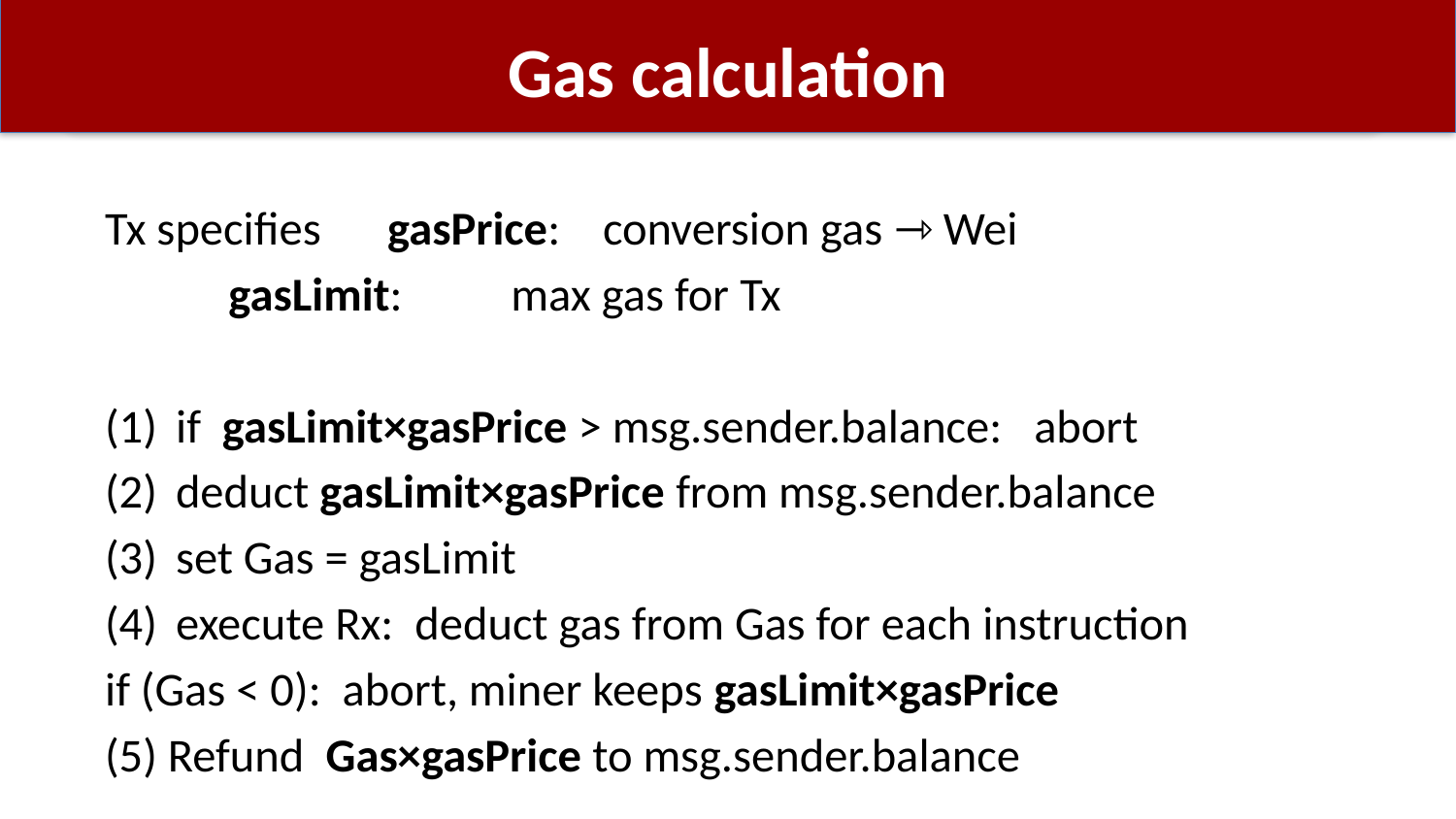

# Gas calculation
Tx specifies	gasPrice:    conversion gas ⇾ Wei
		gasLimit:	max gas for Tx

if  gasLimit×gasPrice > msg.sender.balance:   abort
deduct gasLimit×gasPrice from msg.sender.balance
set Gas = gasLimit
execute Rx:  deduct gas from Gas for each instruction
			if (Gas < 0):  abort, miner keeps gasLimit×gasPrice
(5) Refund  Gas×gasPrice to msg.sender.balance